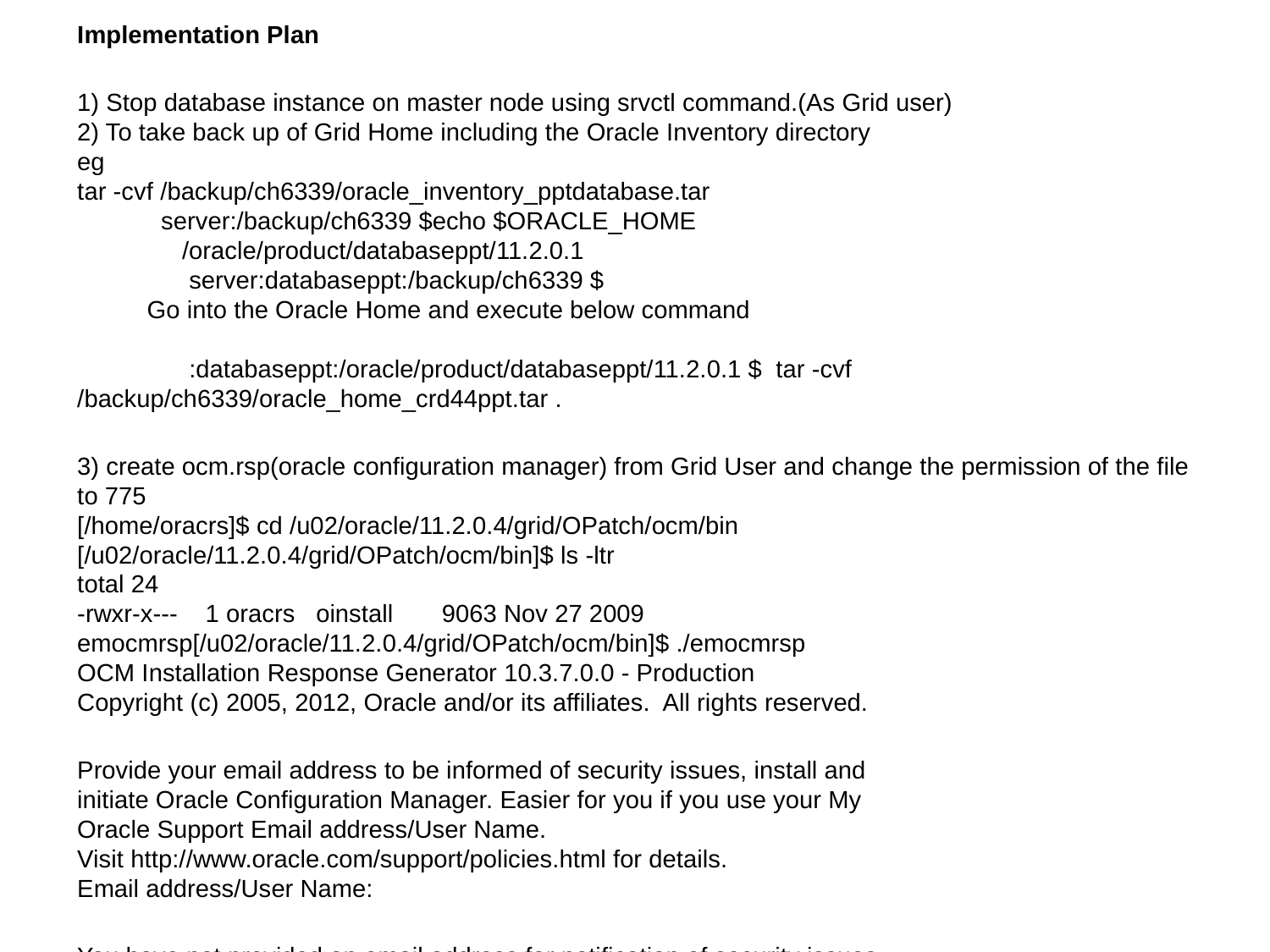

Implementation Plan

1) Stop database instance on master node using srvctl command.(As Grid user)
2) To take back up of Grid Home including the Oracle Inventory directory
eg
tar -cvf /backup/ch6339/oracle_inventory_pptdatabase.tar
            server:/backup/ch6339 $echo $ORACLE_HOME
               /oracle/product/databaseppt/11.2.0.1
                server:databaseppt:/backup/ch6339 $
          Go into the Oracle Home and execute below command

                :databaseppt:/oracle/product/databaseppt/11.2.0.1 $  tar -cvf /backup/ch6339/oracle_home_crd44ppt.tar .

3) create ocm.rsp(oracle configuration manager) from Grid User and change the permission of the file to 775
[/home/oracrs]$ cd /u02/oracle/11.2.0.4/grid/OPatch/ocm/bin
[/u02/oracle/11.2.0.4/grid/OPatch/ocm/bin]$ ls -ltr
total 24
-rwxr-x---    1 oracrs   oinstall       9063 Nov 27 2009  emocmrsp[/u02/oracle/11.2.0.4/grid/OPatch/ocm/bin]$ ./emocmrsp
OCM Installation Response Generator 10.3.7.0.0 - Production
Copyright (c) 2005, 2012, Oracle and/or its affiliates.  All rights reserved.

Provide your email address to be informed of security issues, install and
initiate Oracle Configuration Manager. Easier for you if you use your My
Oracle Support Email address/User Name.
Visit http://www.oracle.com/support/policies.html for details.
Email address/User Name:

You have not provided an email address for notification of security issues.
Do you wish to remain uninformed of security issues ([Y]es, [N]o) [N]:  Y
The OCM configuration response file (ocm.rsp) was successfully created.